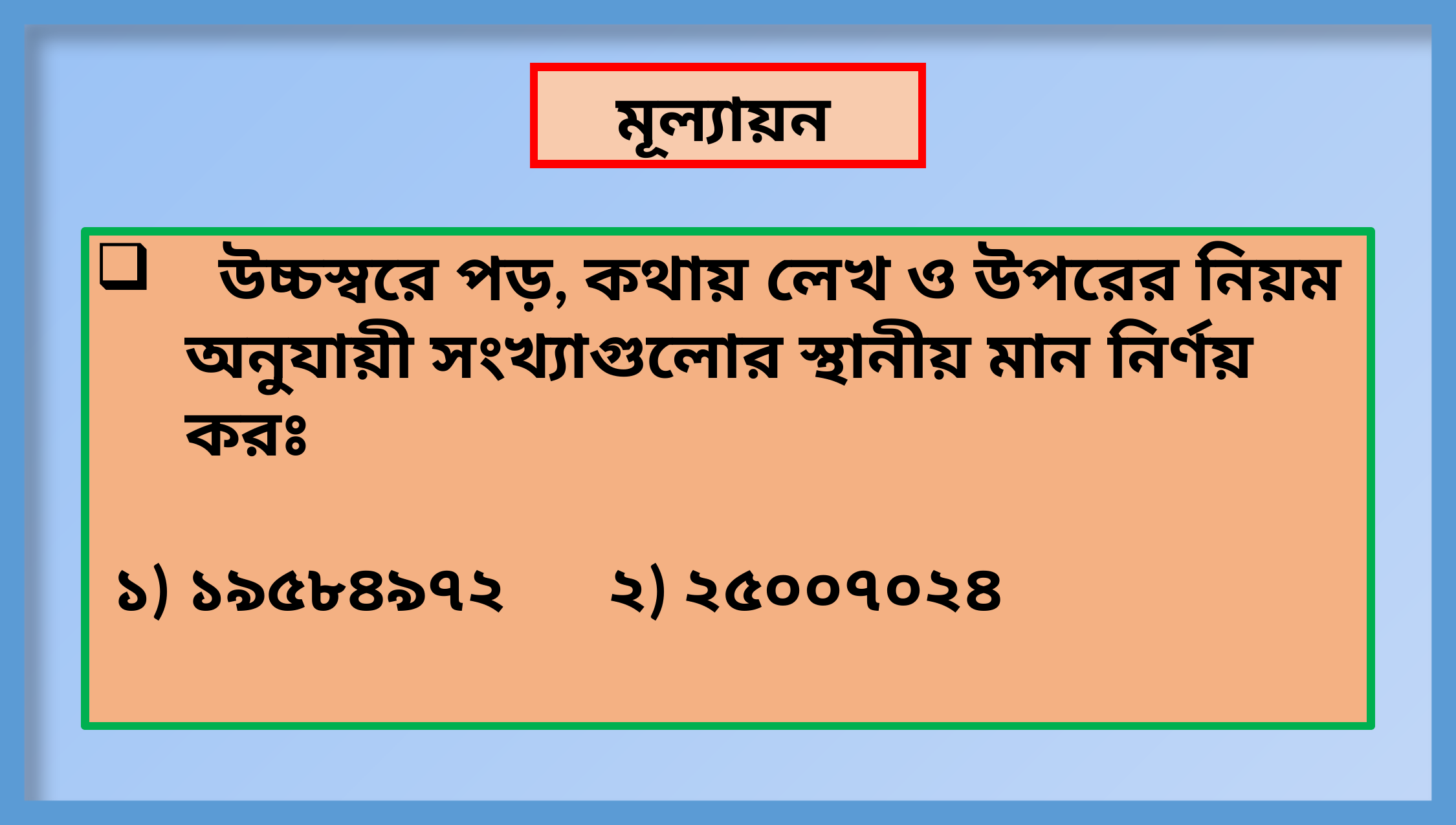

মূল্যায়ন
  উচ্চস্বরে পড়, কথায় লেখ ও উপরের নিয়ম অনুযায়ী সংখ্যাগুলোর স্থানীয় মান নির্ণয় করঃ

 ১) ১৯৫৮৪৯৭২      ২) ২৫০০৭০২৪